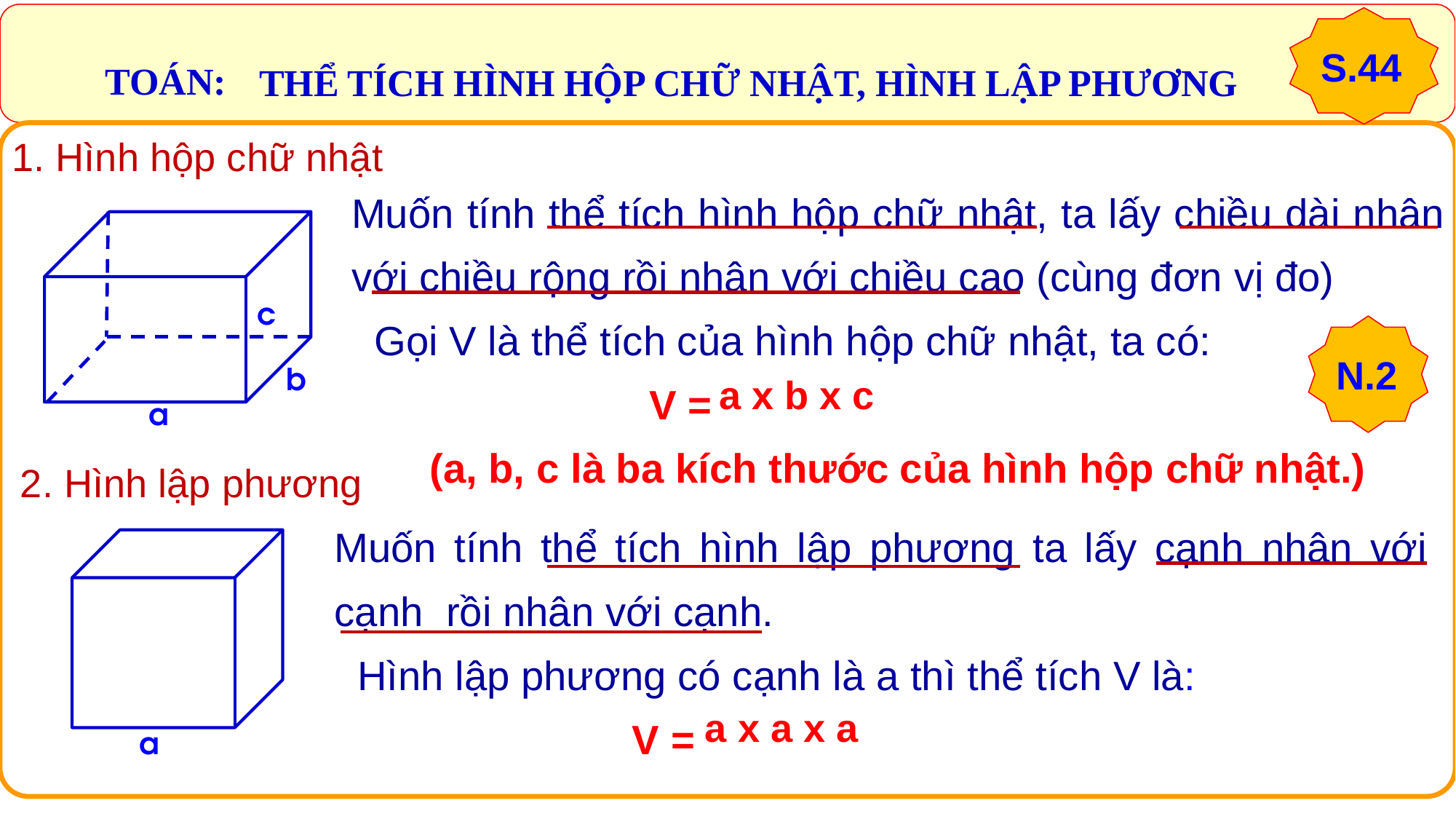

S.44
 TOÁN:
 THỂ TÍCH HÌNH HỘP CHỮ NHẬT, HÌNH LẬP PHƯƠNG

1. Hình hộp chữ nhật
Muốn tính thể tích hình hộp chữ nhật, ta lấy chiều dài nhân với chiều rộng rồi nhân với chiều cao (cùng đơn vị đo)
  Gọi V là thể tích của hình hộp chữ nhật, ta có:
                          V =
(a, b, c là ba kích thước của hình hộp chữ nhật.)

c
N.2
b
a x b x c
a
2. Hình lập phương
Muốn tính thể tích hình lập phương ta lấy cạnh nhân với cạnh  rồi nhân với cạnh.
  Hình lập phương có cạnh là a thì thể tích V là:
                          V =

a x a x a
a